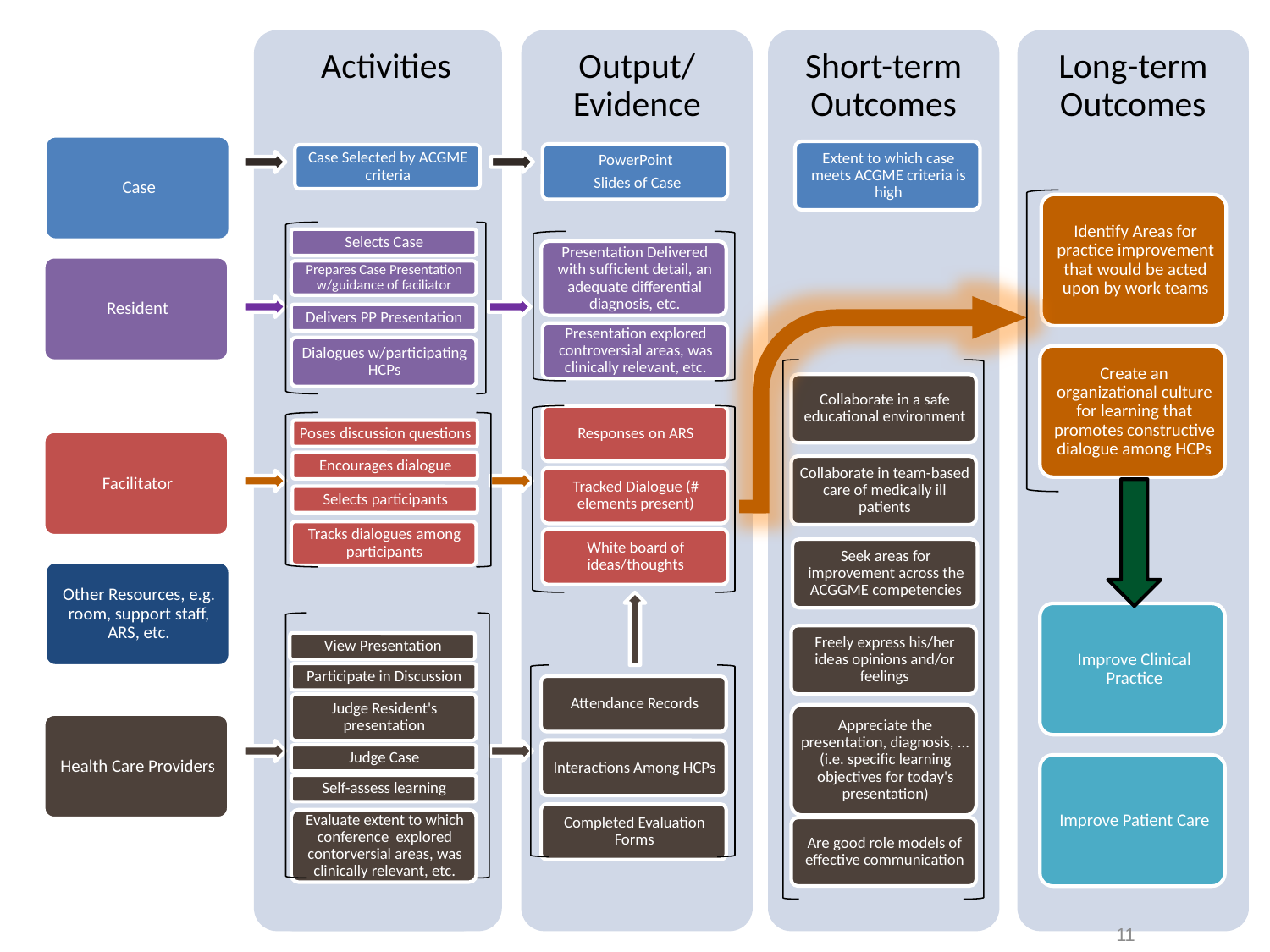

Input
Case
Resident
Facilitator
Other Resources, e.g. room, support staff, ARS, etc.
Health Care Providers
Activities
Case Selected by ACGME criteria
Selects Case
Prepares Case Presentation w/guidance of faciliator
Delivers PP Presentation
Dialogues w/participating HCPs
Poses discussion questions
Encourages dialogue
Selects participants
Tracks dialogues among participants
View Presentation
Participate in Discussion
Judge Resident's presentation
Judge Case
Self-assess learning
Evaluate extent to which conference  explored contorversial areas, was clinically relevant, etc.
Output/Evidence
PowerPoint
 Slides of Case
Presentation Delivered with sufficient detail, an adequate differential diagnosis, etc.
Presentation explored controversial areas, was clinically relevant, etc.
Responses on ARS
Tracked Dialogue (# elements present)
White board of ideas/thoughts
Attendance Records
Interactions Among HCPs
Completed Evaluation Forms
Short-term Outcomes
Extent to which case meets ACGME criteria is high
Collaborate in a safe educational environment
Collaborate in team-based care of medically ill patients
Seek areas for improvement across the ACGGME competencies
Freely express his/her ideas opinions and/or feelings
Appreciate the presentation, diagnosis, ... (i.e. specific learning objectives for today's presentation)
Are good role models of effective communication
Long-term Outcomes
Identify Areas for practice improvement that would be acted upon by work teams
Create an organizational culture for learning that promotes constructive dialogue among HCPs
Improve Clinical Practice
Improve Patient Care

11